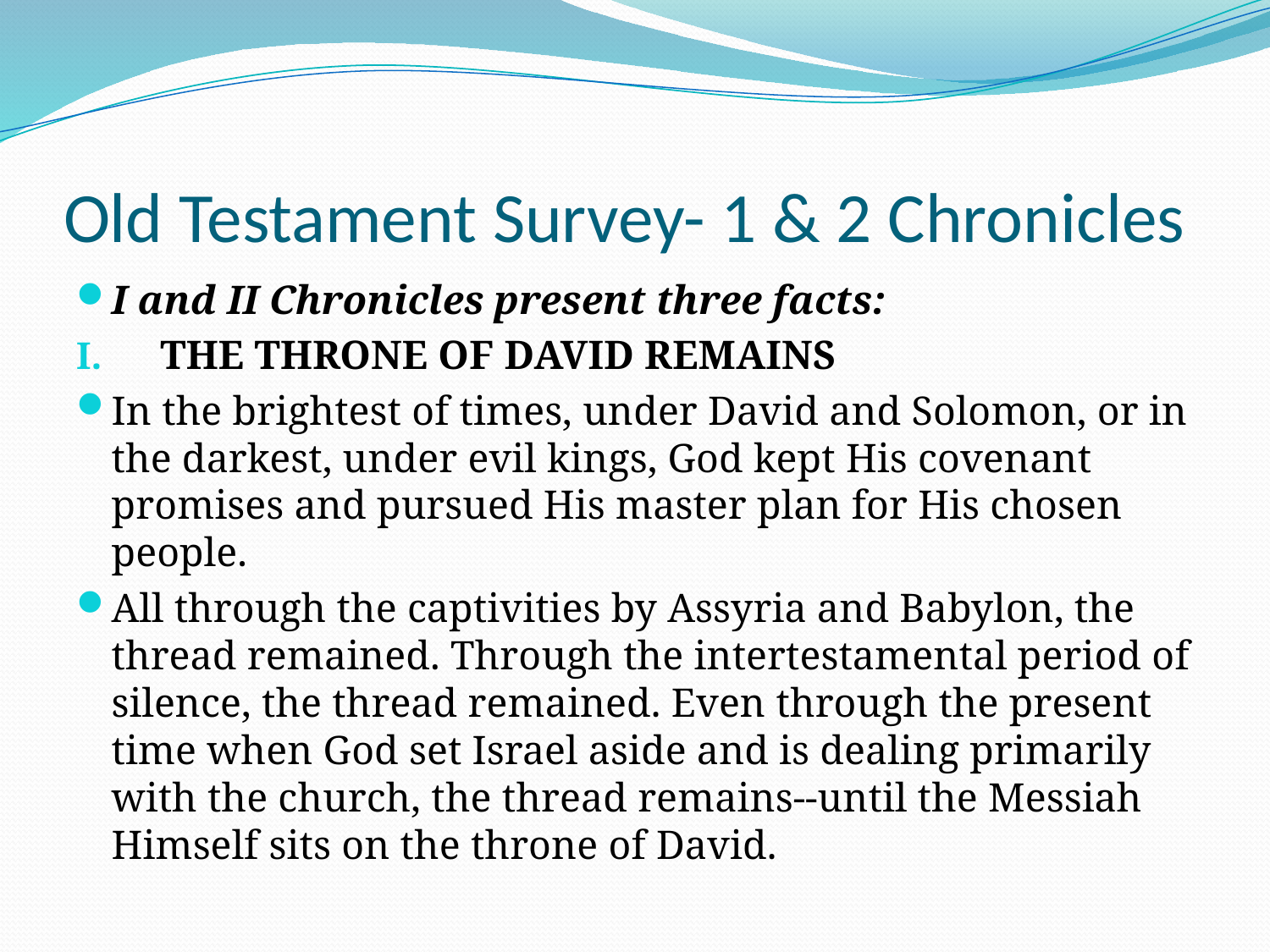

# Old Testament Survey- 1 & 2 Chronicles
I and II Chronicles present three facts:
 THE THRONE OF DAVID REMAINS
In the brightest of times, under David and Solomon, or in the darkest, under evil kings, God kept His covenant promises and pursued His master plan for His chosen people.
All through the captivities by Assyria and Babylon, the thread remained. Through the intertestamental period of silence, the thread remained. Even through the present time when God set Israel aside and is dealing primarily with the church, the thread remains--until the Messiah Himself sits on the throne of David.